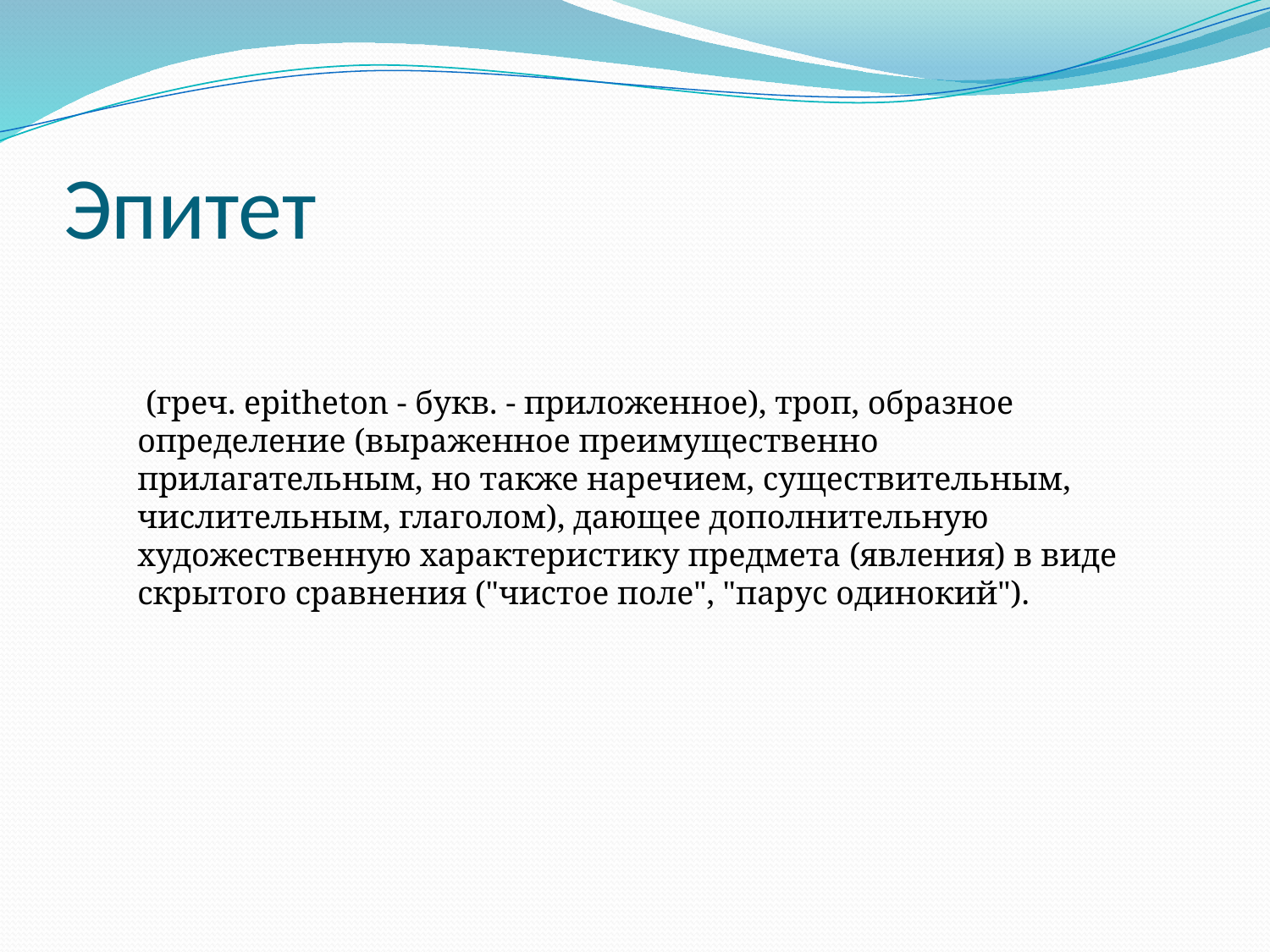

# Эпитет
 (греч. epitheton - букв. - приложенное), троп, образное определение (выраженное преимущественно прилагательным, но также наречием, существительным, числительным, глаголом), дающее дополнительную художественную характеристику предмета (явления) в виде скрытого сравнения ("чистое поле", "парус одинокий").